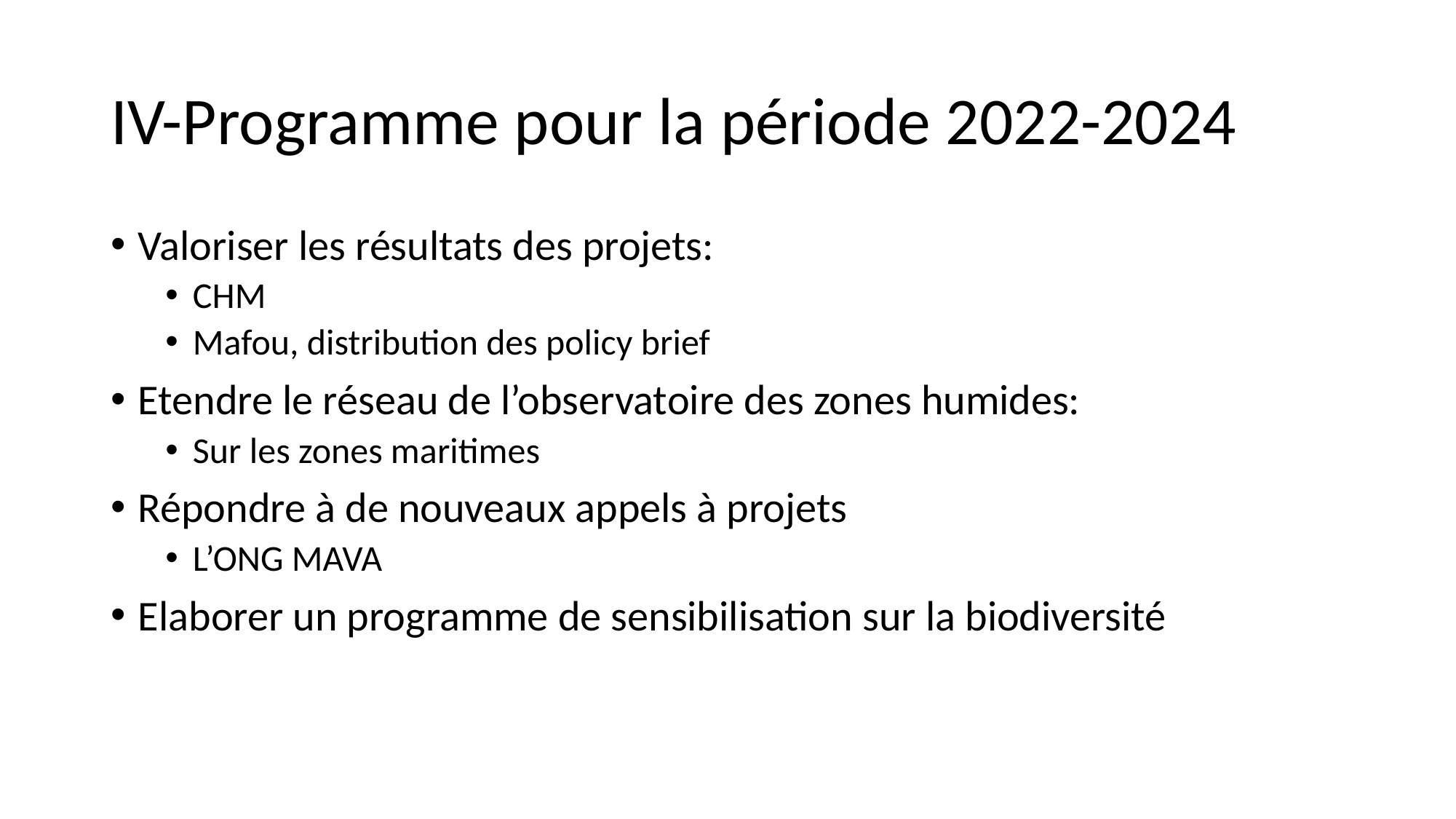

# IV-Programme pour la période 2022-2024
Valoriser les résultats des projets:
CHM
Mafou, distribution des policy brief
Etendre le réseau de l’observatoire des zones humides:
Sur les zones maritimes
Répondre à de nouveaux appels à projets
L’ONG MAVA
Elaborer un programme de sensibilisation sur la biodiversité